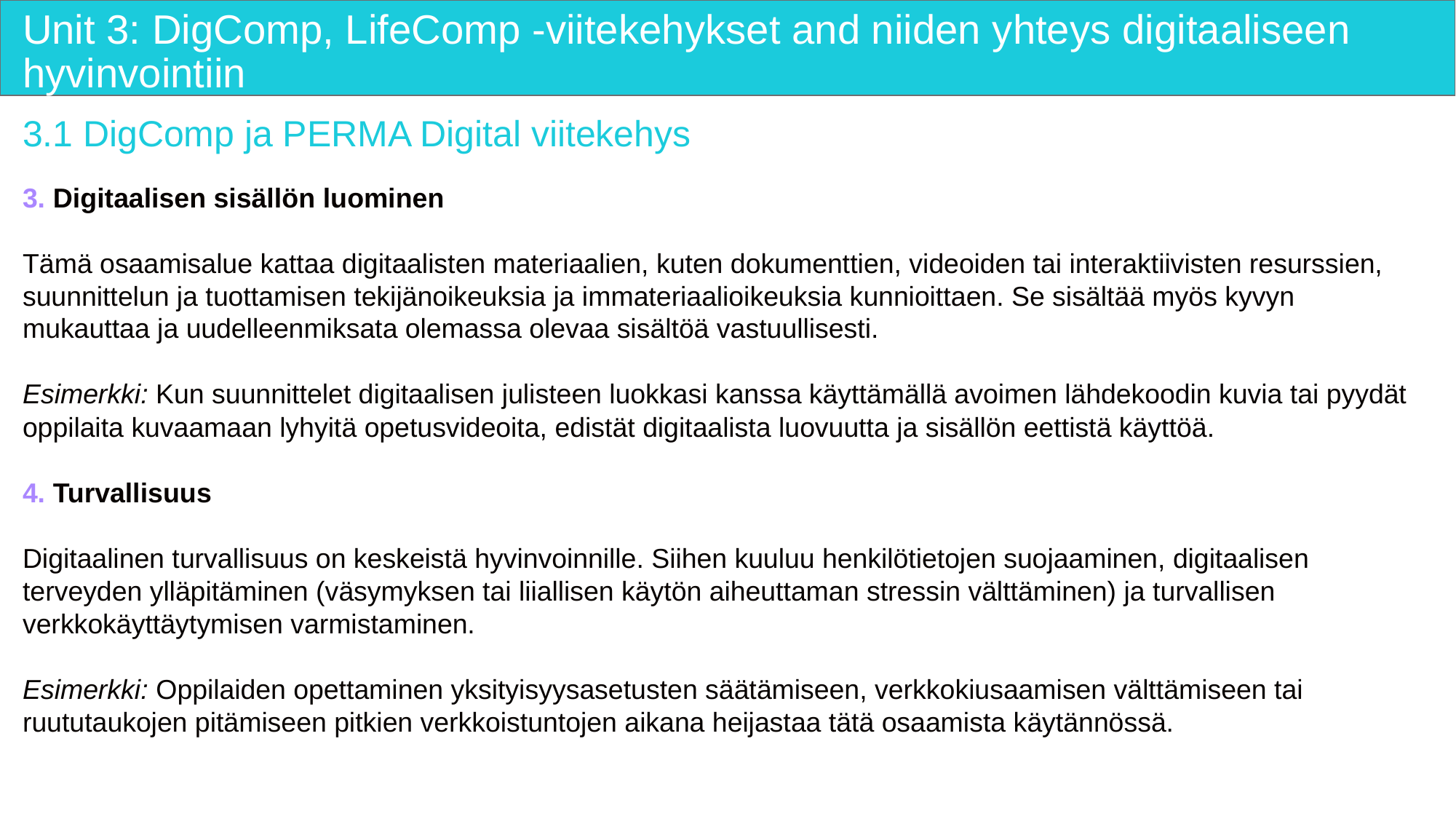

# Unit 3: DigComp, LifeComp -viitekehykset and niiden yhteys digitaaliseen hyvinvointiin
3.1 DigComp ja PERMA Digital viitekehys
3. Digitaalisen sisällön luominen

Tämä osaamisalue kattaa digitaalisten materiaalien, kuten dokumenttien, videoiden tai interaktiivisten resurssien, suunnittelun ja tuottamisen tekijänoikeuksia ja immateriaalioikeuksia kunnioittaen. Se sisältää myös kyvyn mukauttaa ja uudelleenmiksata olemassa olevaa sisältöä vastuullisesti.

Esimerkki: Kun suunnittelet digitaalisen julisteen luokkasi kanssa käyttämällä avoimen lähdekoodin kuvia tai pyydät oppilaita kuvaamaan lyhyitä opetusvideoita, edistät digitaalista luovuutta ja sisällön eettistä käyttöä.

4. Turvallisuus

Digitaalinen turvallisuus on keskeistä hyvinvoinnille. Siihen kuuluu henkilötietojen suojaaminen, digitaalisen terveyden ylläpitäminen (väsymyksen tai liiallisen käytön aiheuttaman stressin välttäminen) ja turvallisen verkkokäyttäytymisen varmistaminen.

Esimerkki: Oppilaiden opettaminen yksityisyysasetusten säätämiseen, verkkokiusaamisen välttämiseen tai ruututaukojen pitämiseen pitkien verkkoistuntojen aikana heijastaa tätä osaamista käytännössä.